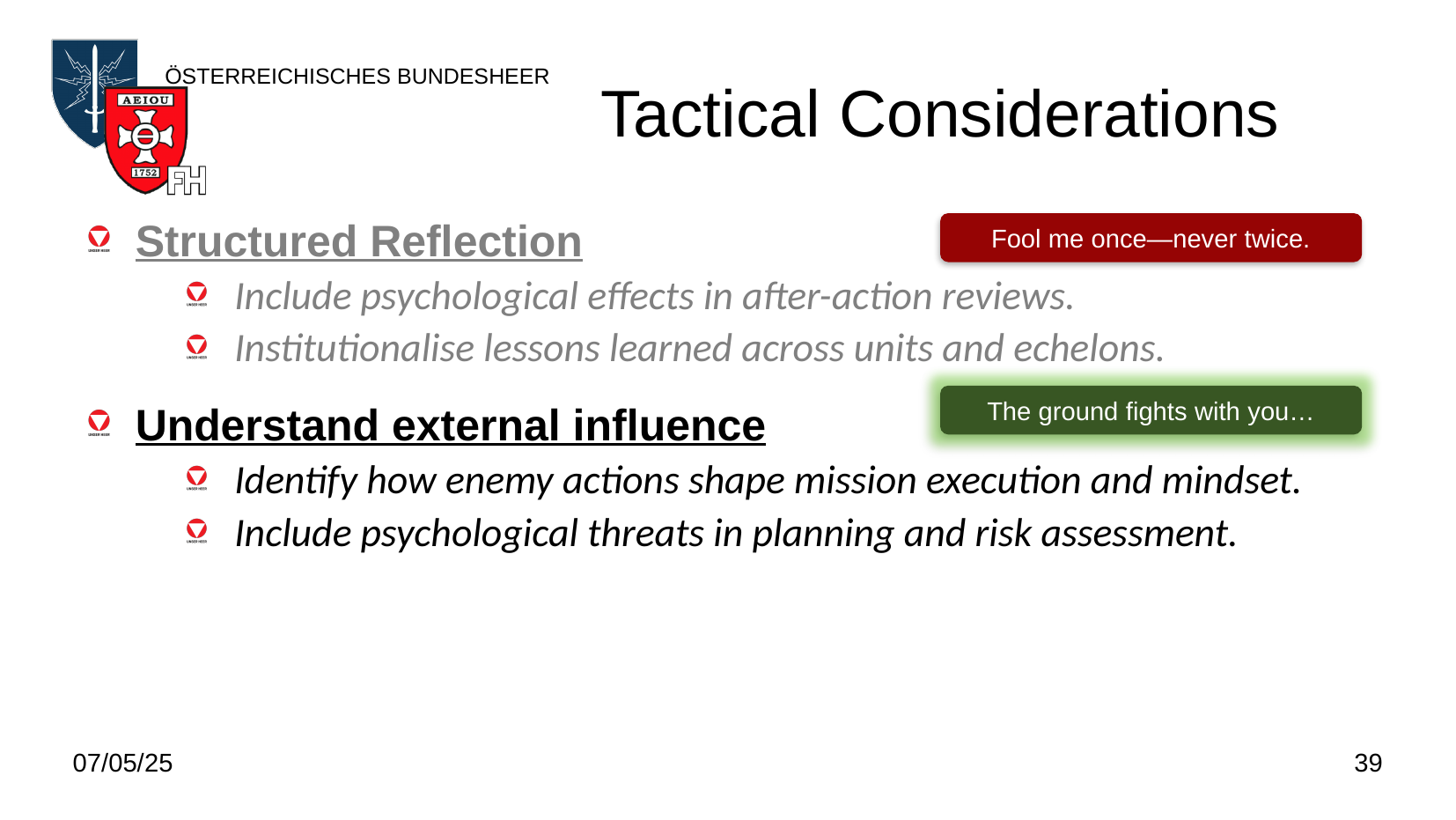

# Tactical Considerations
Structured Reflection
Include psychological effects in after-action reviews.
Institutionalise lessons learned across units and echelons.
Understand external influence
Identify how enemy actions shape mission execution and mindset.
Include psychological threats in planning and risk assessment.
Fool me once—never twice.
The ground fights with you…
07/05/25
39